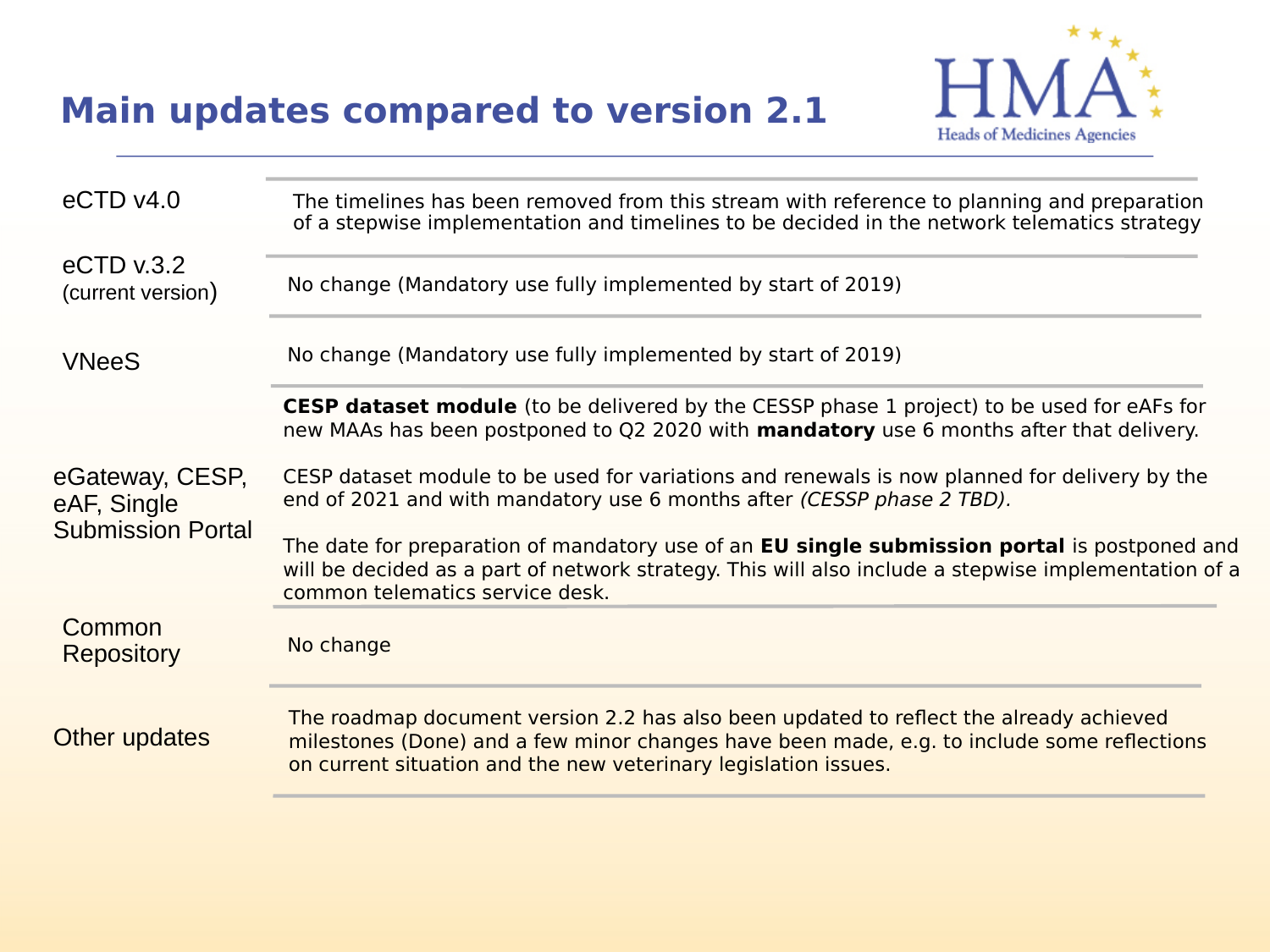

# Main updates compared to version 2.1

eCTD v4.0

The timelines has been removed from this stream with reference to planning and preparation of a stepwise implementation and timelines to be decided in the network telematics strategy
eCTD v.3.2
(current version)

VNeeS

eGateway, CESP, eAF, Single Submission Portal

Common Repository

Other updates

No change (Mandatory use fully implemented by start of 2019)
No change (Mandatory use fully implemented by start of 2019)
CESP dataset module (to be delivered by the CESSP phase 1 project) to be used for eAFs for new MAAs has been postponed to Q2 2020 with mandatory use 6 months after that delivery.

CESP dataset module to be used for variations and renewals is now planned for delivery by the end of 2021 and with mandatory use 6 months after (CESSP phase 2 TBD).

The date for preparation of mandatory use of an EU single submission portal is postponed and will be decided as a part of network strategy. This will also include a stepwise implementation of a common telematics service desk.
No change
The roadmap document version 2.2 has also been updated to reflect the already achieved milestones (Done) and a few minor changes have been made, e.g. to include some reflections on current situation and the new veterinary legislation issues.